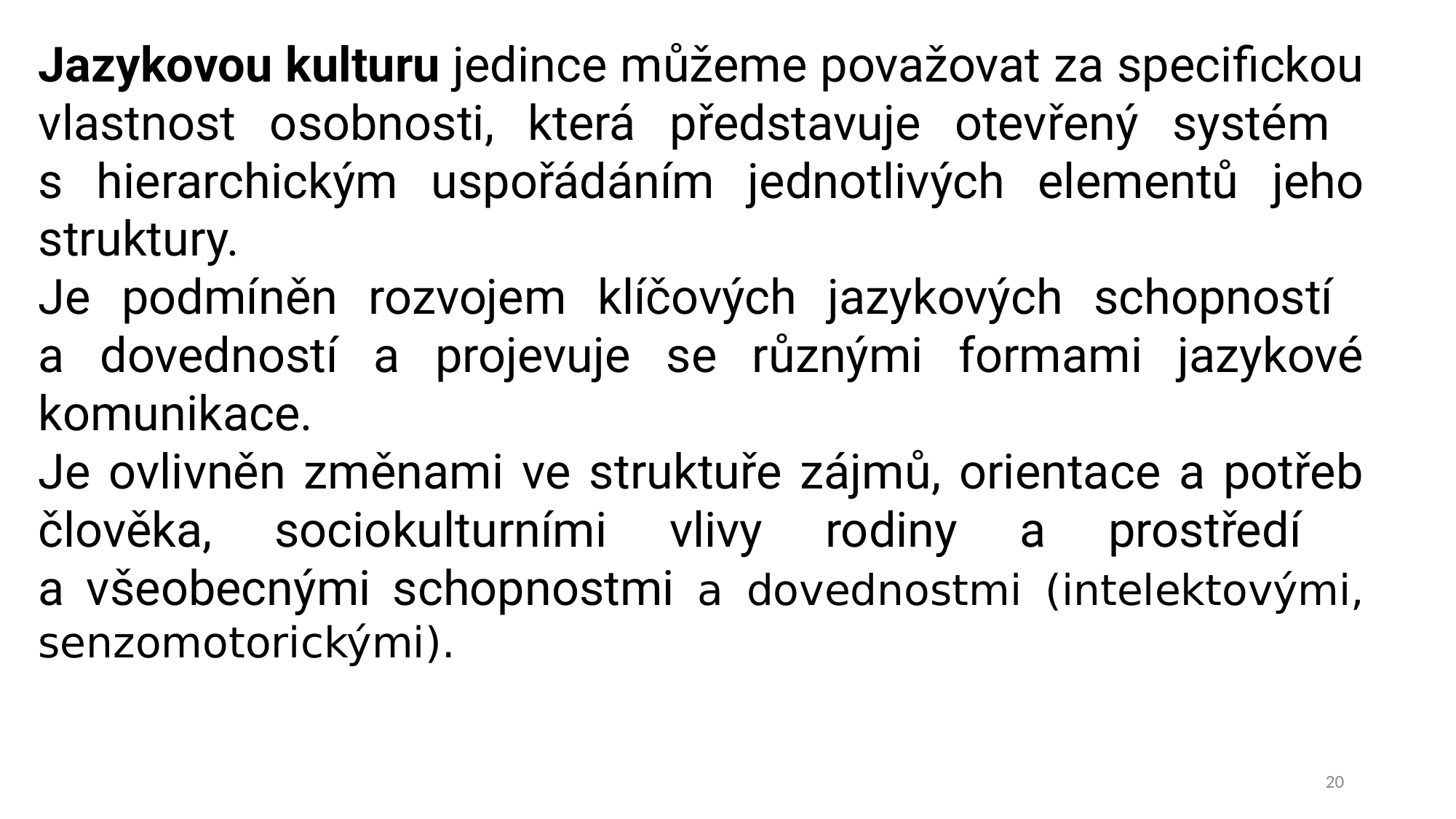

Jazykovou kulturu jedince můžeme považovat za specifickou vlastnost osobnosti, která představuje otevřený systém
s hierarchickým uspořádáním jednotlivých elementů jeho struktury.
Je podmíněn rozvojem klíčových jazykových schopností
a dovedností a projevuje se různými formami jazykové komunikace.
Je ovlivněn změnami ve struktuře zájmů, orientace a potřeb člověka, sociokulturními vlivy rodiny a prostředí
a všeobecnými schopnostmi a dovednostmi (intelektovými, senzomotorickými).

20